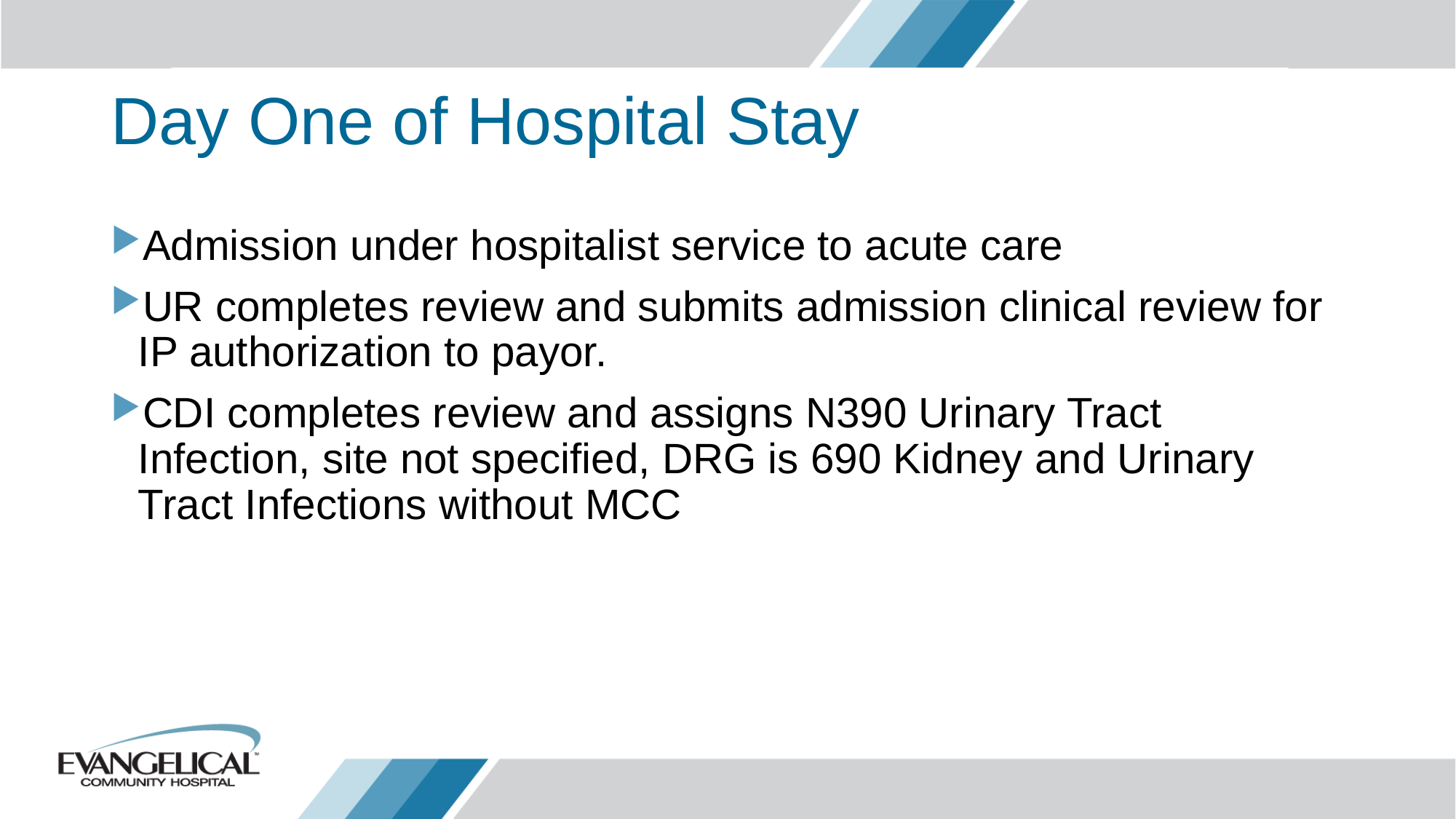

# Day One of Hospital Stay
Admission under hospitalist service to acute care
UR completes review and submits admission clinical review for IP authorization to payor.
CDI completes review and assigns N390 Urinary Tract Infection, site not specified, DRG is 690 Kidney and Urinary Tract Infections without MCC